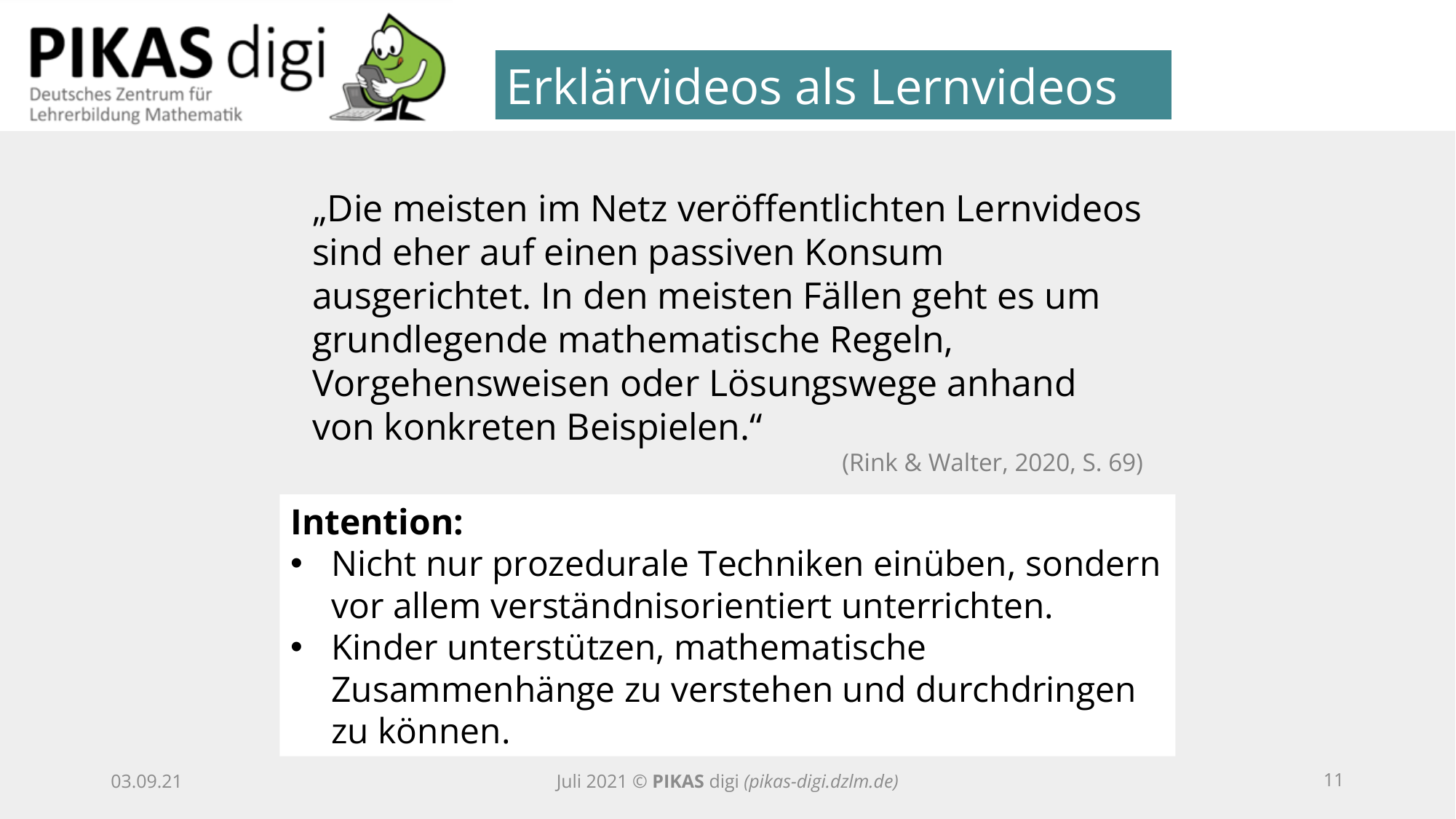

Erklärvideos als Lernvideos
„Die meisten im Netz veröffentlichten Lernvideos sind eher auf einen passiven Konsum ausgerichtet. In den meisten Fällen geht es um grundlegende mathematische Regeln, Vorgehensweisen oder Lösungswege anhand von konkreten Beispielen.“
(Rink & Walter, 2020, S. 69)

Intention:
Nicht nur prozedurale Techniken einüben, sondern vor allem verständnisorientiert unterrichten.
Kinder unterstützen, mathematische Zusammenhänge zu verstehen und durchdringen zu können.
03.09.21
Juli 2021 © PIKAS digi (pikas-digi.dzlm.de)
11